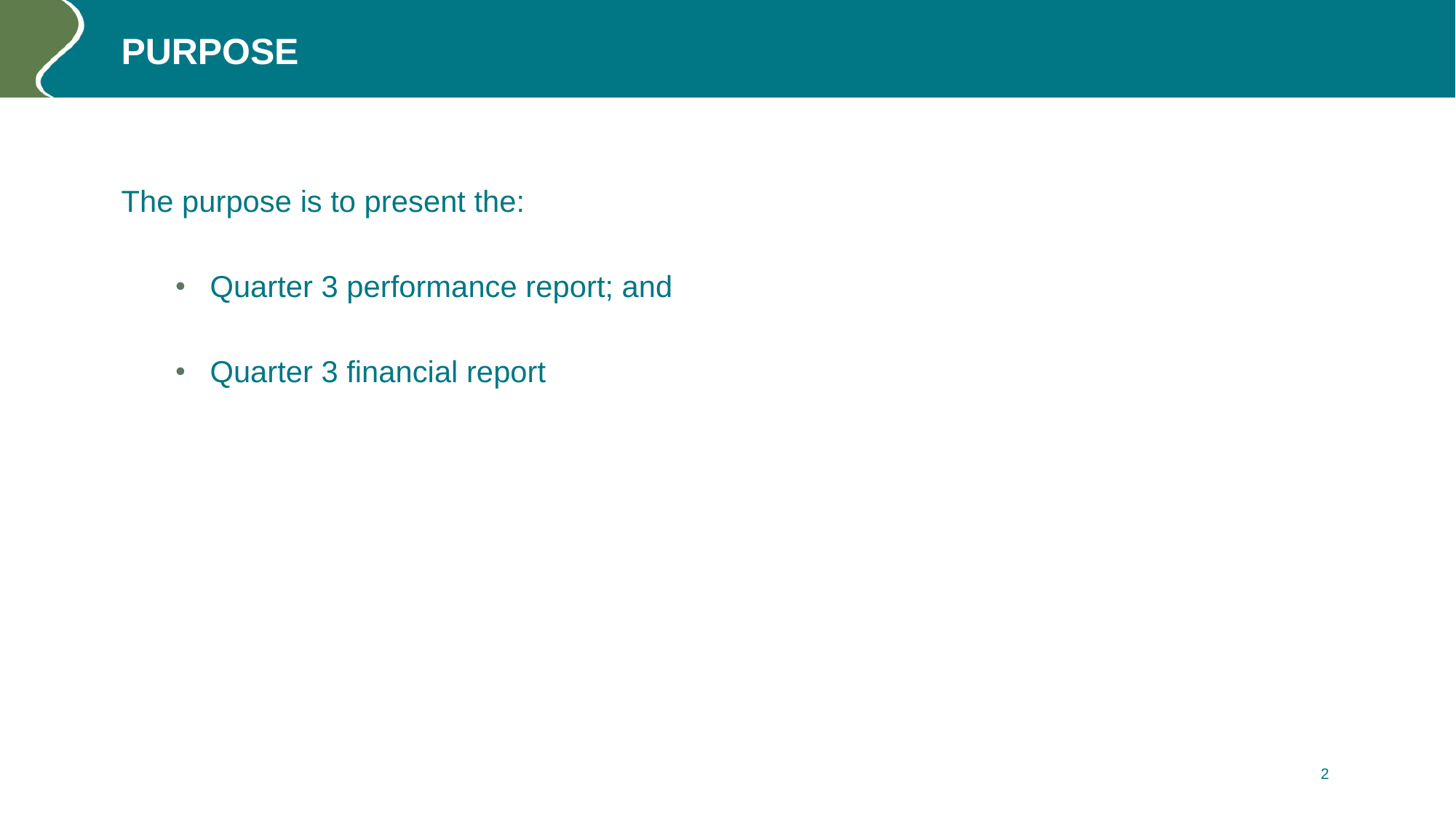

# PURPOSE
The purpose is to present the:

Quarter 3 performance report; and

Quarter 3 financial report
2